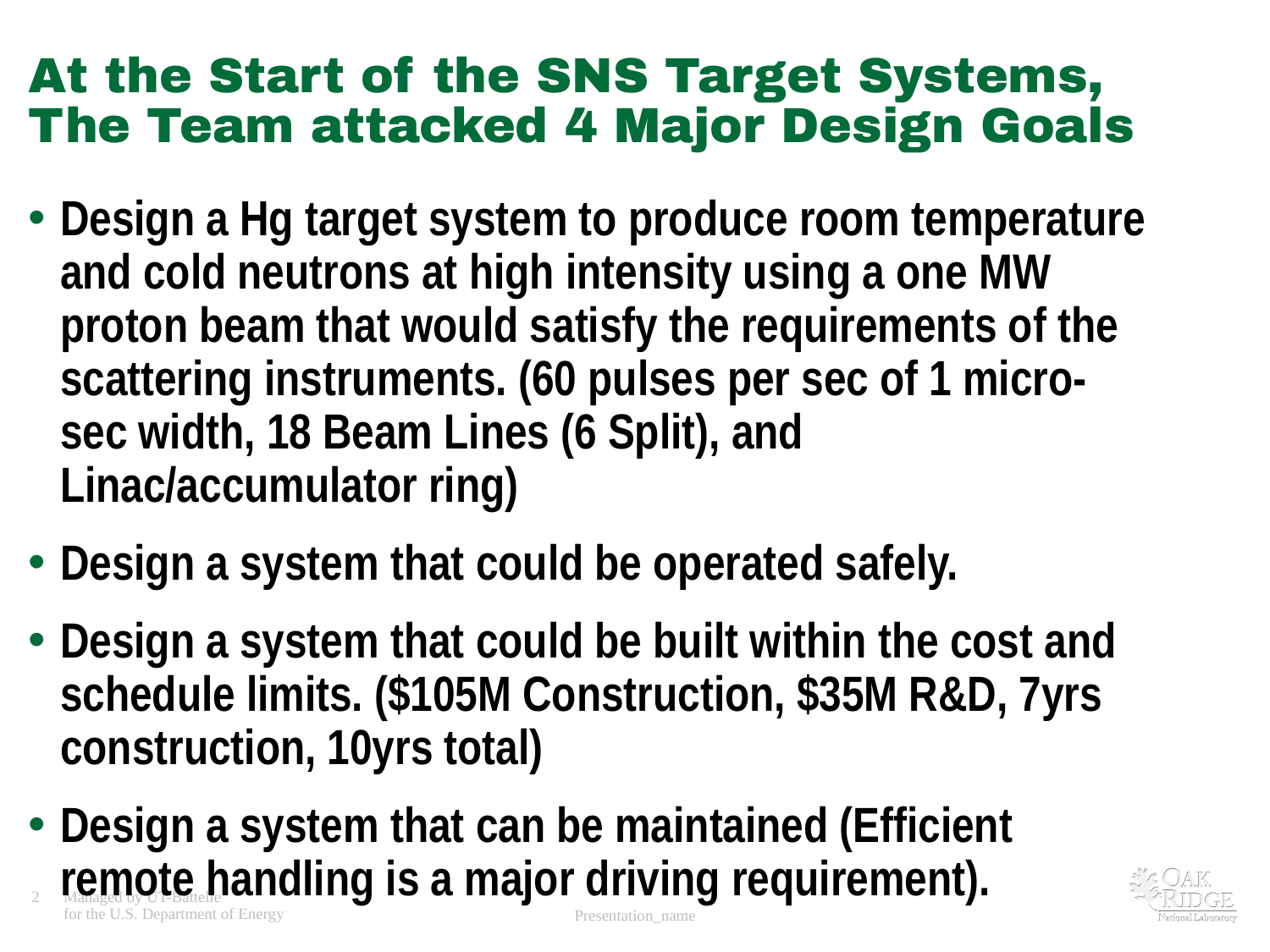

# At the Start of the SNS Target Systems, The Team attacked 4 Major Design Goals
Design a Hg target system to produce room temperature and cold neutrons at high intensity using a one MW proton beam that would satisfy the requirements of the scattering instruments. (60 pulses per sec of 1 micro-sec width, 18 Beam Lines (6 Split), and Linac/accumulator ring)
Design a system that could be operated safely.
Design a system that could be built within the cost and schedule limits. ($105M Construction, $35M R&D, 7yrs construction, 10yrs total)
Design a system that can be maintained (Efficient remote handling is a major driving requirement).